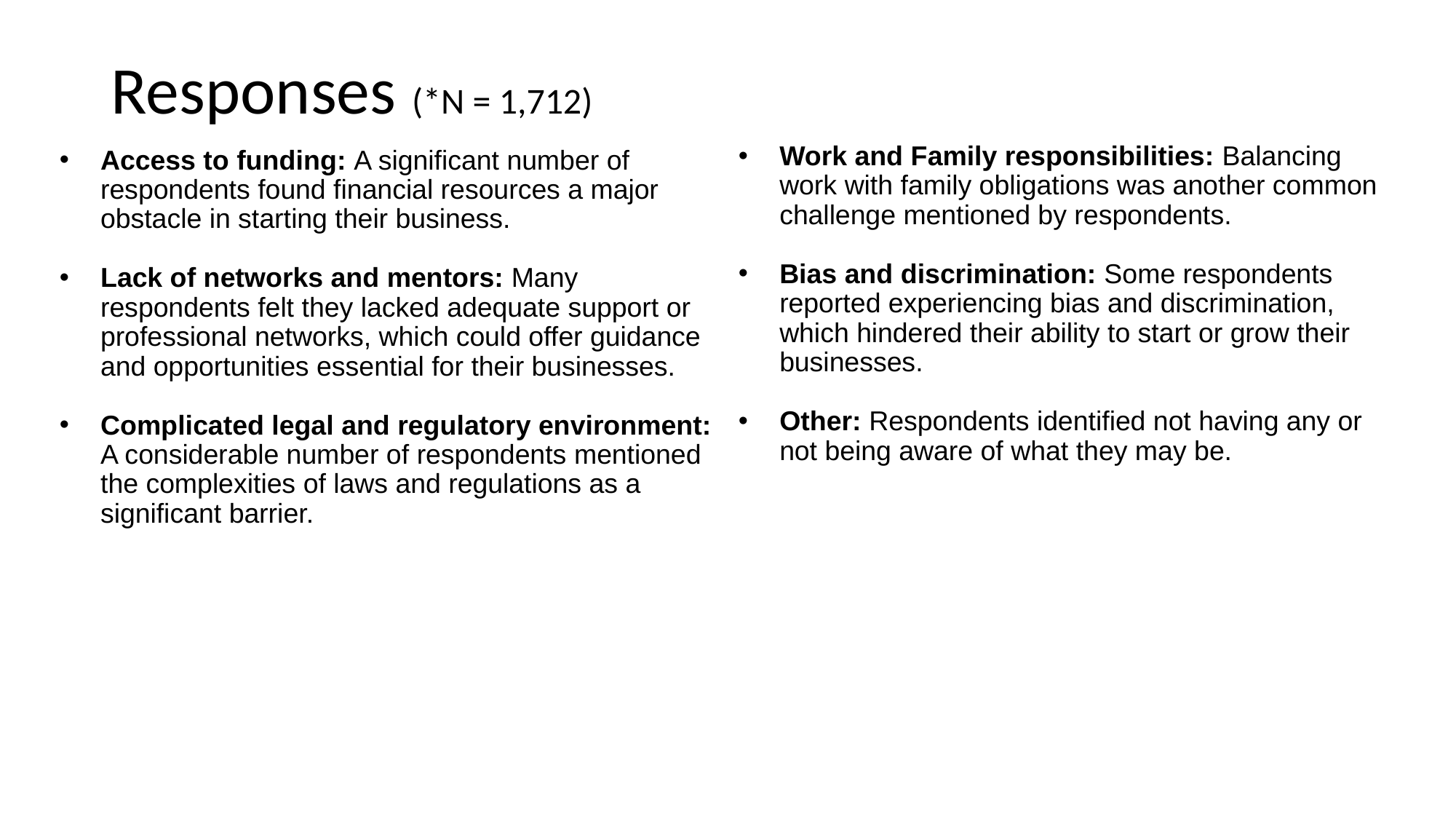

# Responses (*N = 1,712)
Work and Family responsibilities: Balancing work with family obligations was another common challenge mentioned by respondents.

Bias and discrimination: Some respondents reported experiencing bias and discrimination, which hindered their ability to start or grow their businesses.

Other: Respondents identified not having any or not being aware of what they may be.
Access to funding: A significant number of respondents found financial resources a major obstacle in starting their business.

Lack of networks and mentors: Many respondents felt they lacked adequate support or professional networks, which could offer guidance and opportunities essential for their businesses.

Complicated legal and regulatory environment: A considerable number of respondents mentioned the complexities of laws and regulations as a significant barrier.